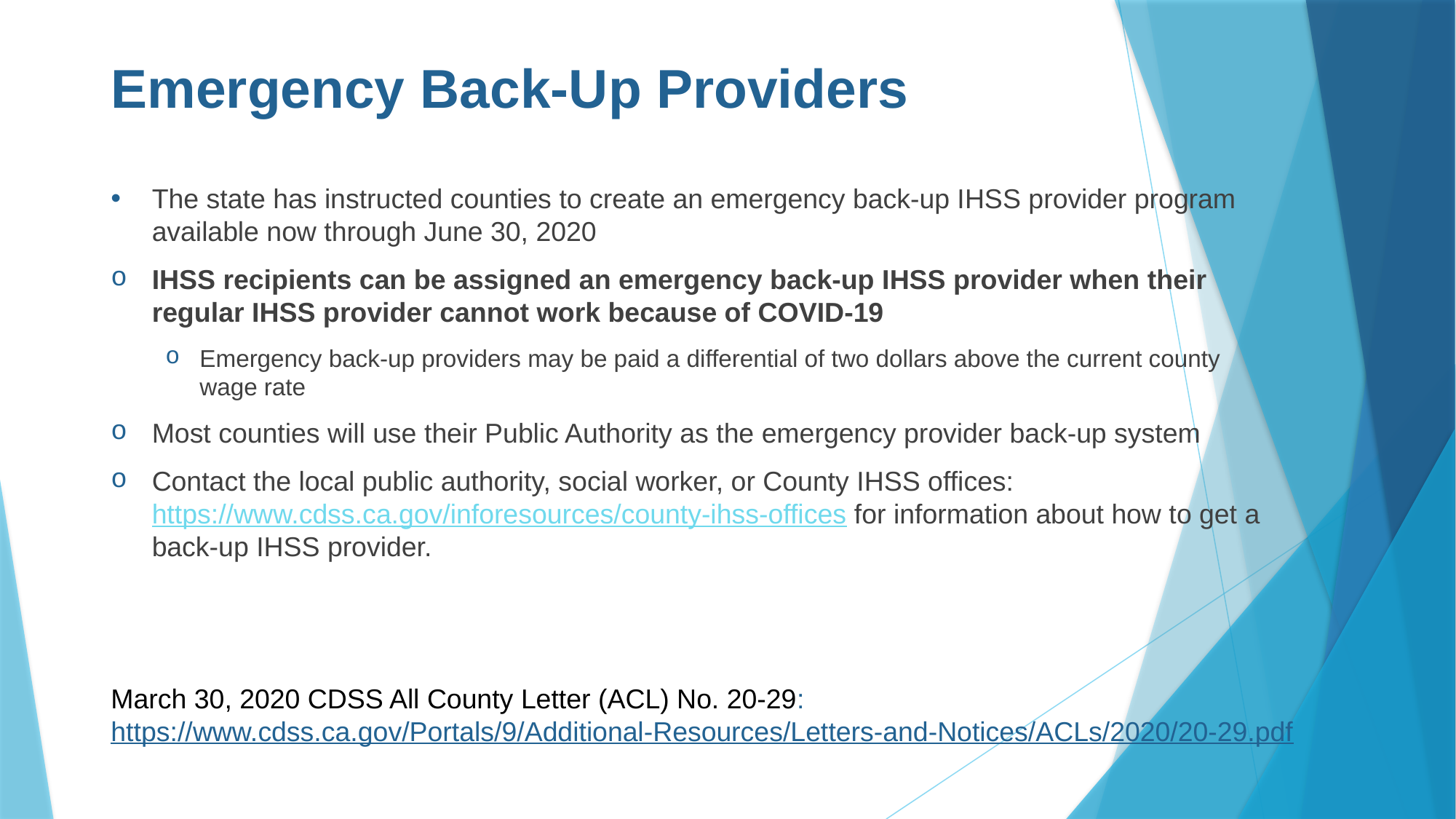

# Emergency Back-Up Providers
The state has instructed counties to create an emergency back-up IHSS provider program available now through June 30, 2020
IHSS recipients can be assigned an emergency back-up IHSS provider when their regular IHSS provider cannot work because of COVID-19
Emergency back-up providers may be paid a differential of two dollars above the current county wage rate
Most counties will use their Public Authority as the emergency provider back-up system
Contact the local public authority, social worker, or County IHSS offices: https://www.cdss.ca.gov/inforesources/county-ihss-offices for information about how to get a back-up IHSS provider.
March 30, 2020 CDSS All County Letter (ACL) No. 20-29: https://www.cdss.ca.gov/Portals/9/Additional-Resources/Letters-and-Notices/ACLs/2020/20-29.pdf